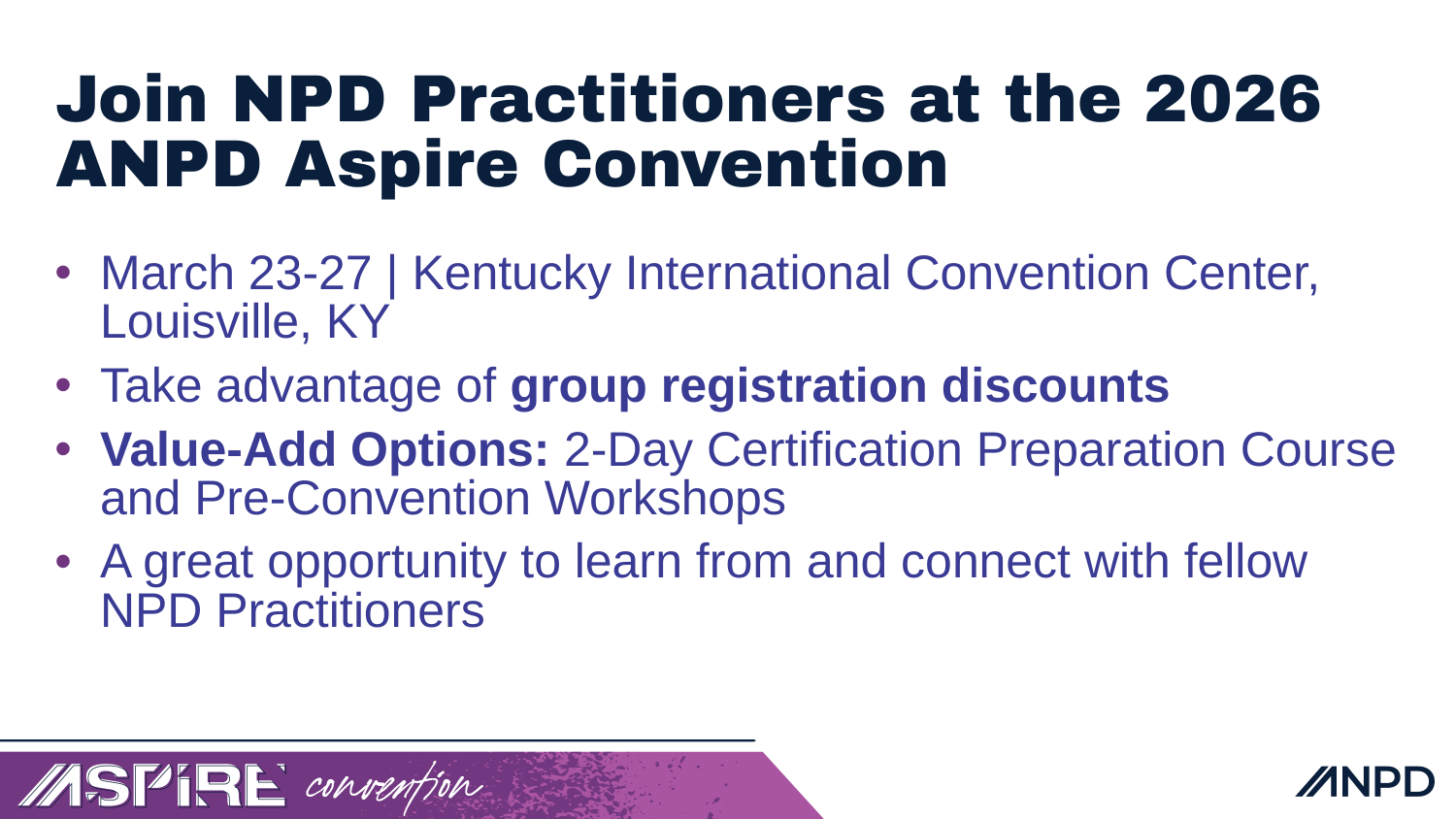

# Join NPD Practitioners at the 2026 ANPD Aspire Convention
March 23-27 | Kentucky International Convention Center, Louisville, KY
Take advantage of group registration discounts
Value-Add Options: 2-Day Certification Preparation Course and Pre-Convention Workshops
A great opportunity to learn from and connect with fellow NPD Practitioners